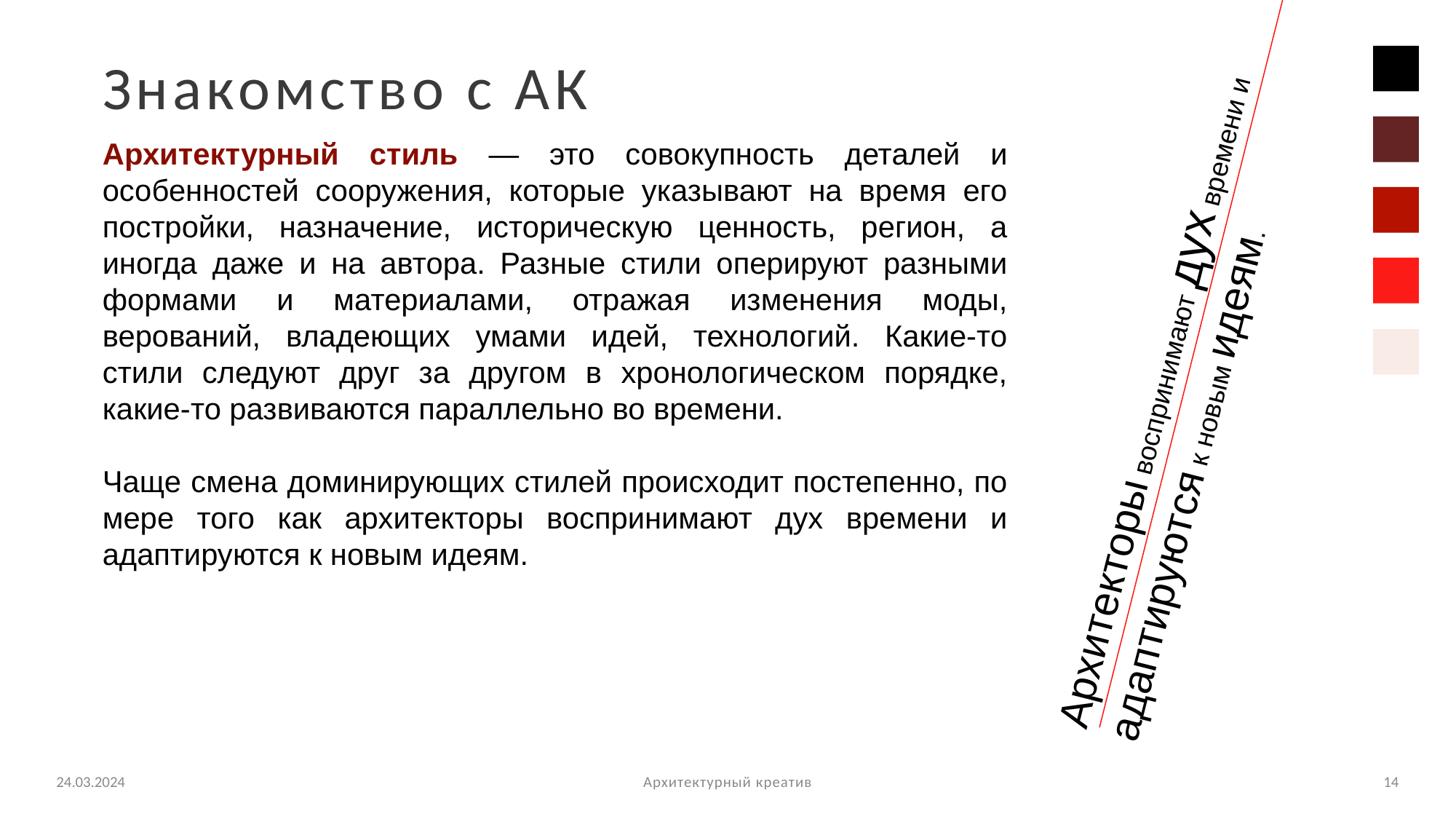

# Знакомство с АК
Архитектурный стиль — это совокупность деталей и особенностей сооружения, которые указывают на время его постройки, назначение, историческую ценность, регион, а иногда даже и на автора. Разные стили оперируют разными формами и материалами, отражая изменения моды, верований, владеющих умами идей, технологий. Какие-то стили следуют друг за другом в хронологическом порядке, какие-то развиваются параллельно во времени.

Чаще смена доминирующих стилей происходит постепенно, по мере того как архитекторы воспринимают дух времени и адаптируются к новым идеям.

Архитекторы воспринимают дух времени и адаптируются к новым идеям.
24.03.2024
Архитектурный креатив
14